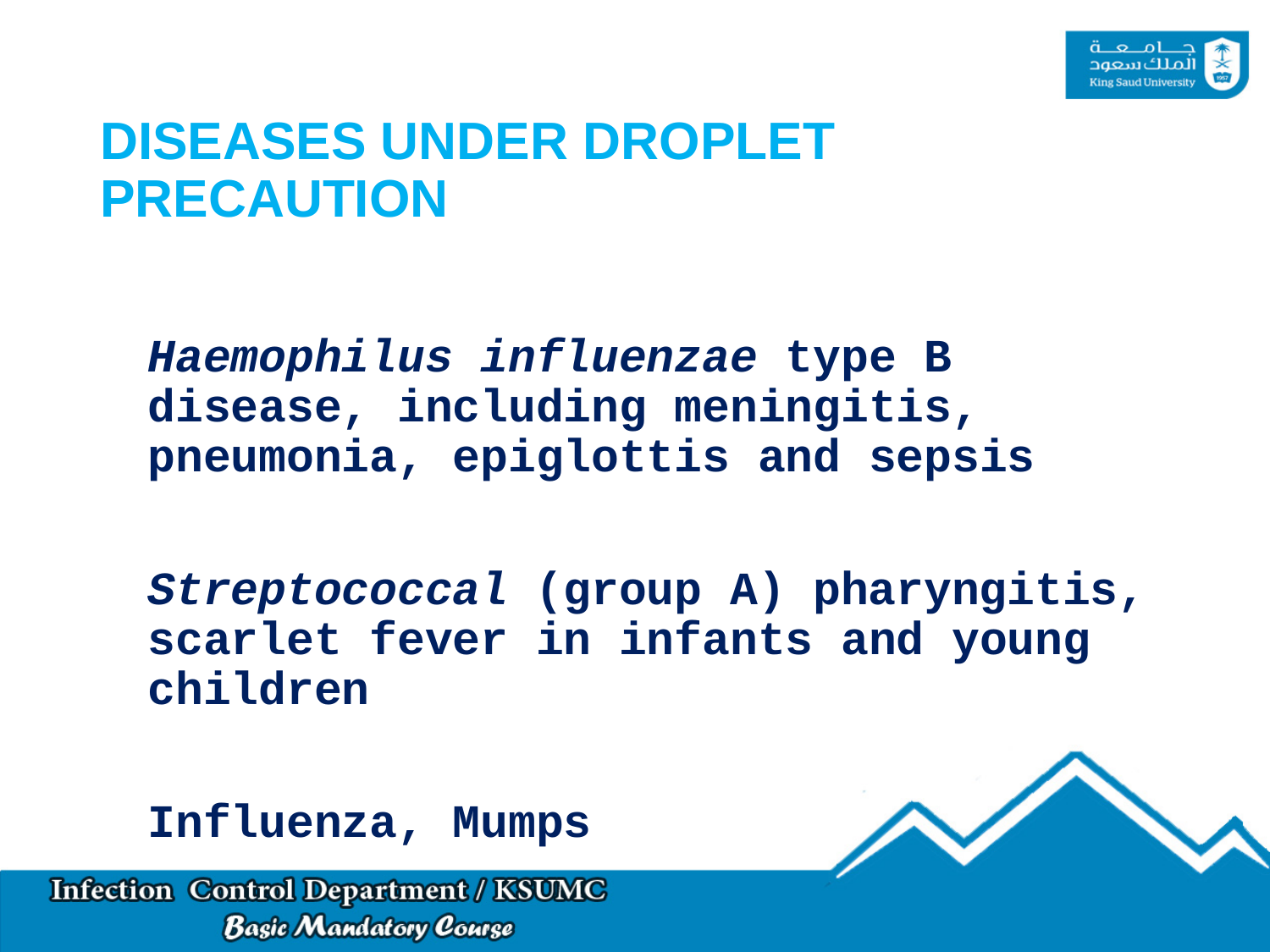

# DISEASES UNDER DROPLET PRECAUTION

Haemophilus influenzae type B disease, including meningitis, pneumonia, epiglottis and sepsis

Streptococcal (group A) pharyngitis, scarlet fever in infants and young children

Influenza, Mumps